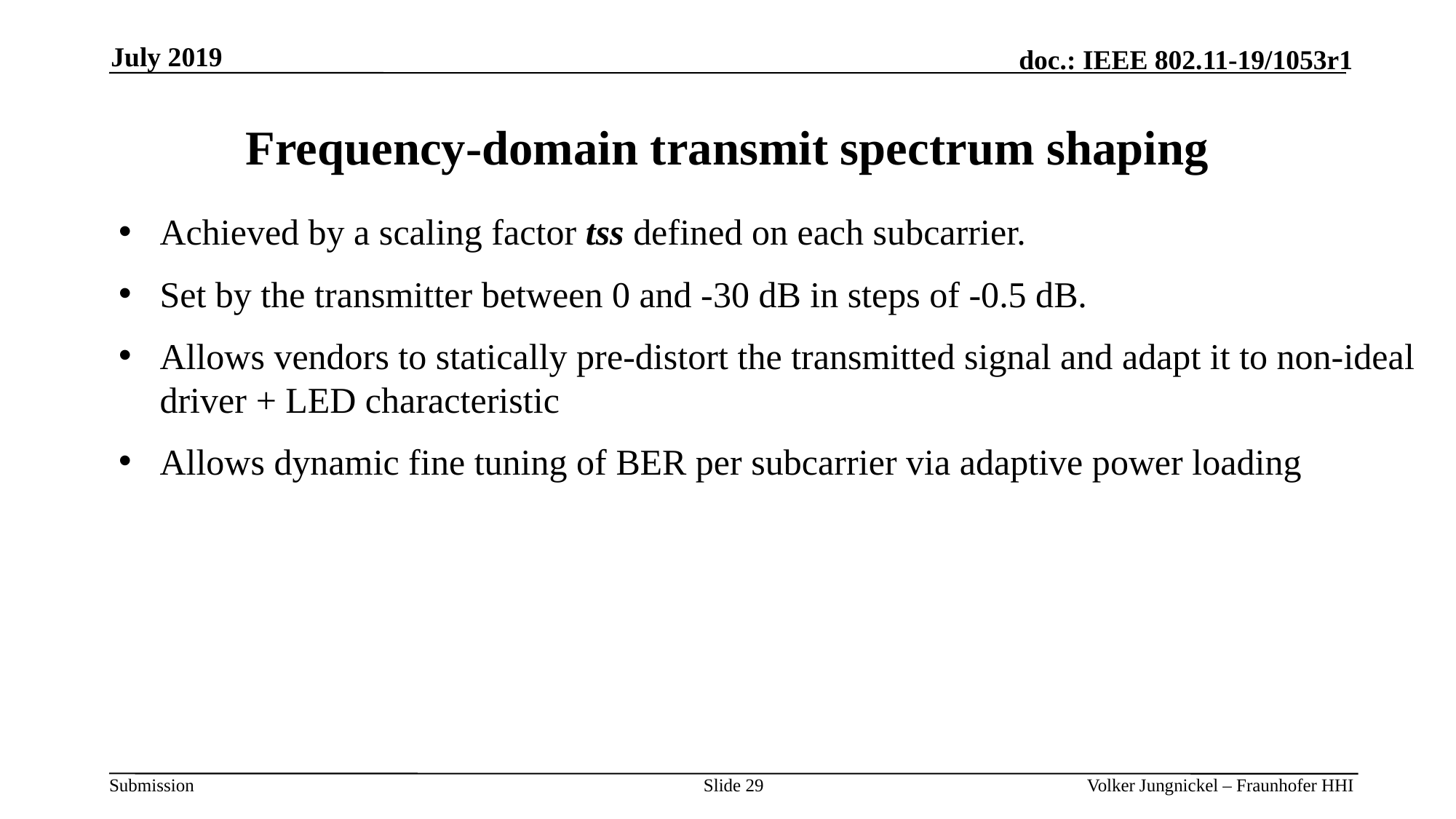

July 2019
# Frequency-domain transmit spectrum shaping
Achieved by a scaling factor tss defined on each subcarrier.
Set by the transmitter between 0 and -30 dB in steps of -0.5 dB.
Allows vendors to statically pre-distort the transmitted signal and adapt it to non-ideal driver + LED characteristic
Allows dynamic fine tuning of BER per subcarrier via adaptive power loading

Slide 29